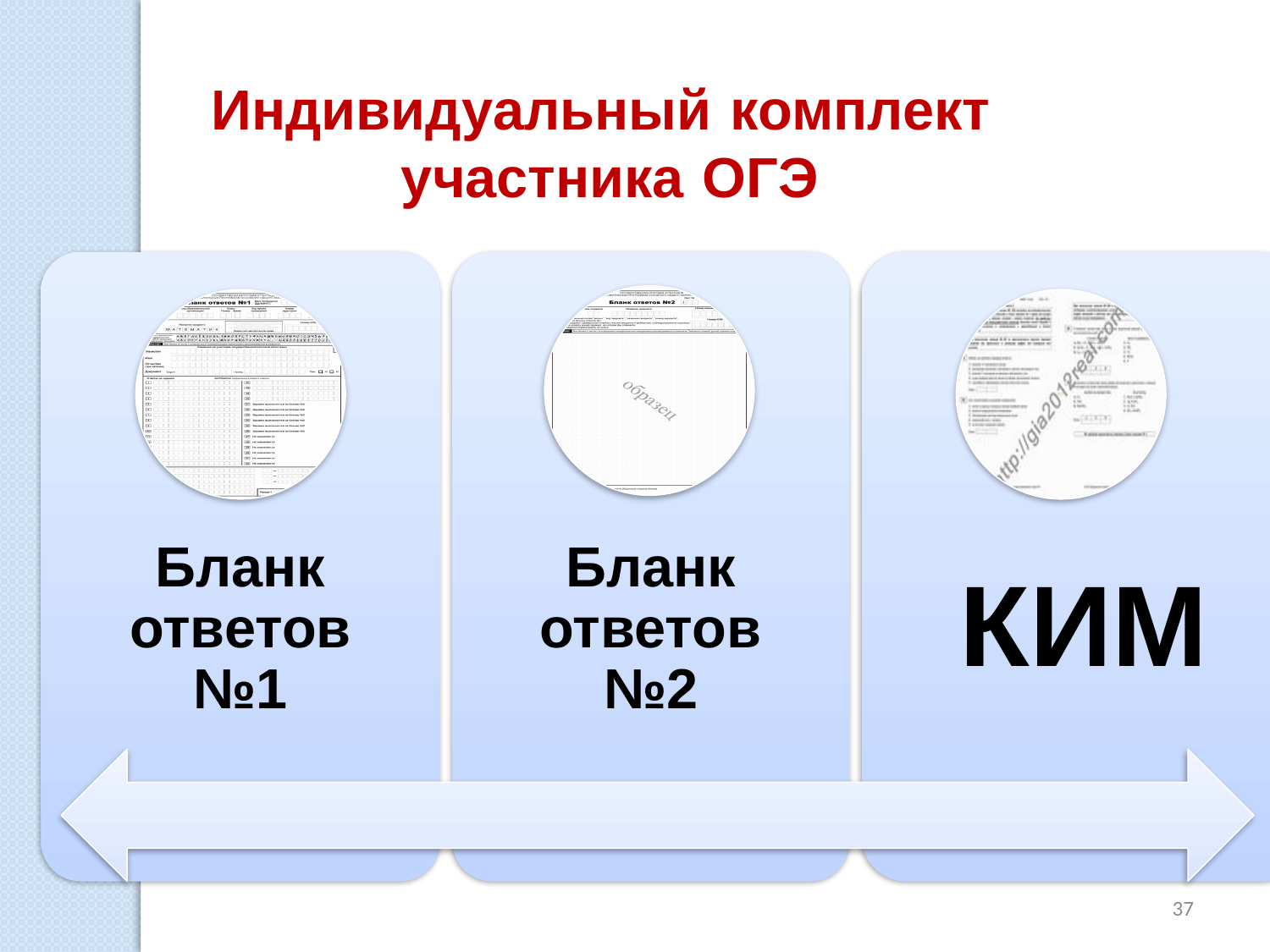

Индивидуальный комплект
участника ОГЭ
Бланк ответов №1
Бланк ответов №2
КИМ

37